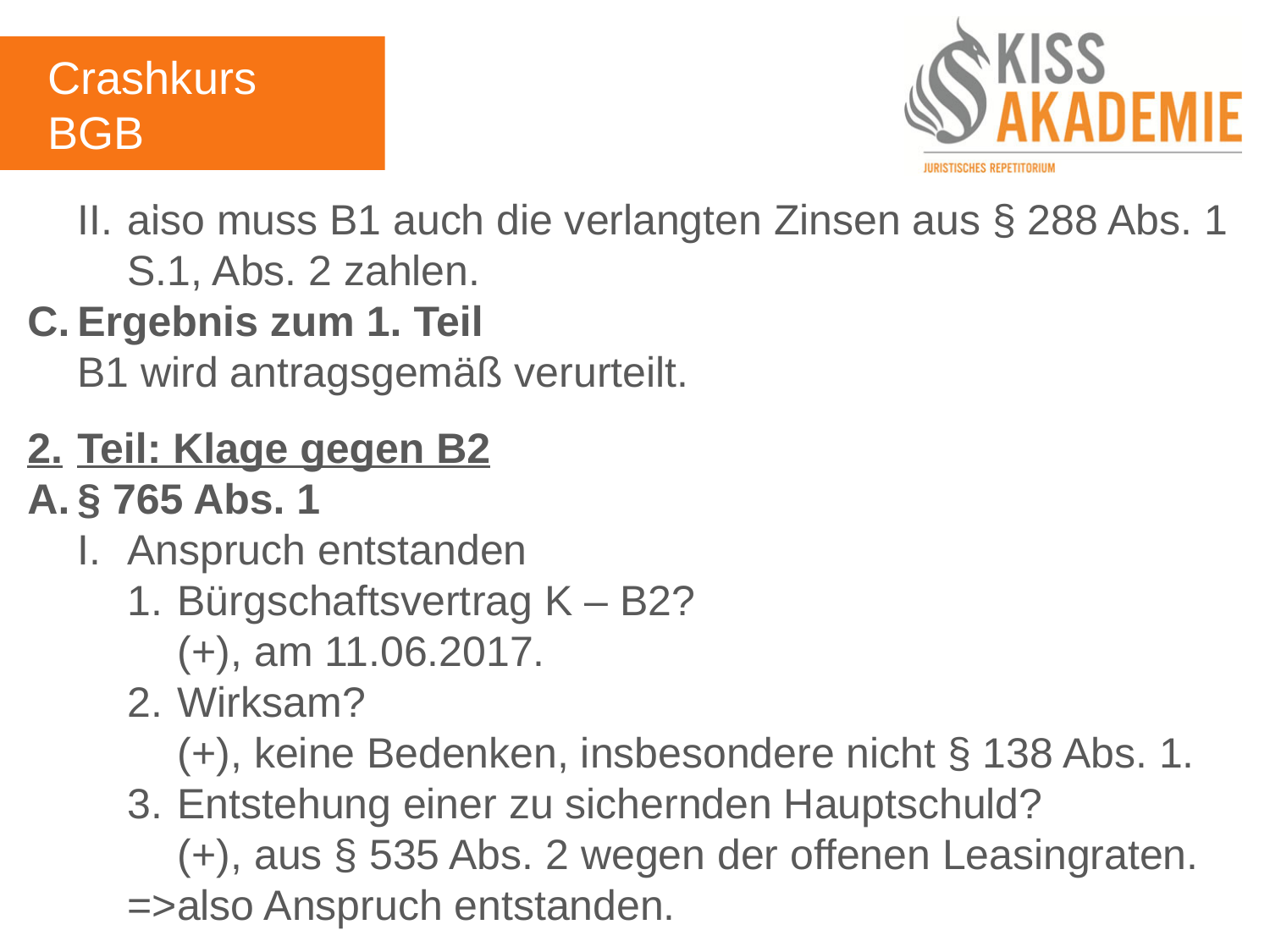

Crashkurs BGB
2. Tag
	II.	also muss B1 auch die verlangten Zinsen aus § 288 Abs. 1		S.1, Abs. 2 zahlen.
C.	Ergebnis zum 1. Teil
	B1 wird antragsgemäß verurteilt.

2.	Teil: Klage gegen B2
A.	§ 765 Abs. 1
	I.	Anspruch entstanden
		1.	Bürgschaftsvertrag K – B2?
			(+), am 11.06.2017.
		2.	Wirksam?
			(+), keine Bedenken, insbesondere nicht § 138 Abs. 1.
		3.	Entstehung einer zu sichernden Hauptschuld?
			(+), aus § 535 Abs. 2 wegen der offenen Leasingraten.
		=>also Anspruch entstanden.